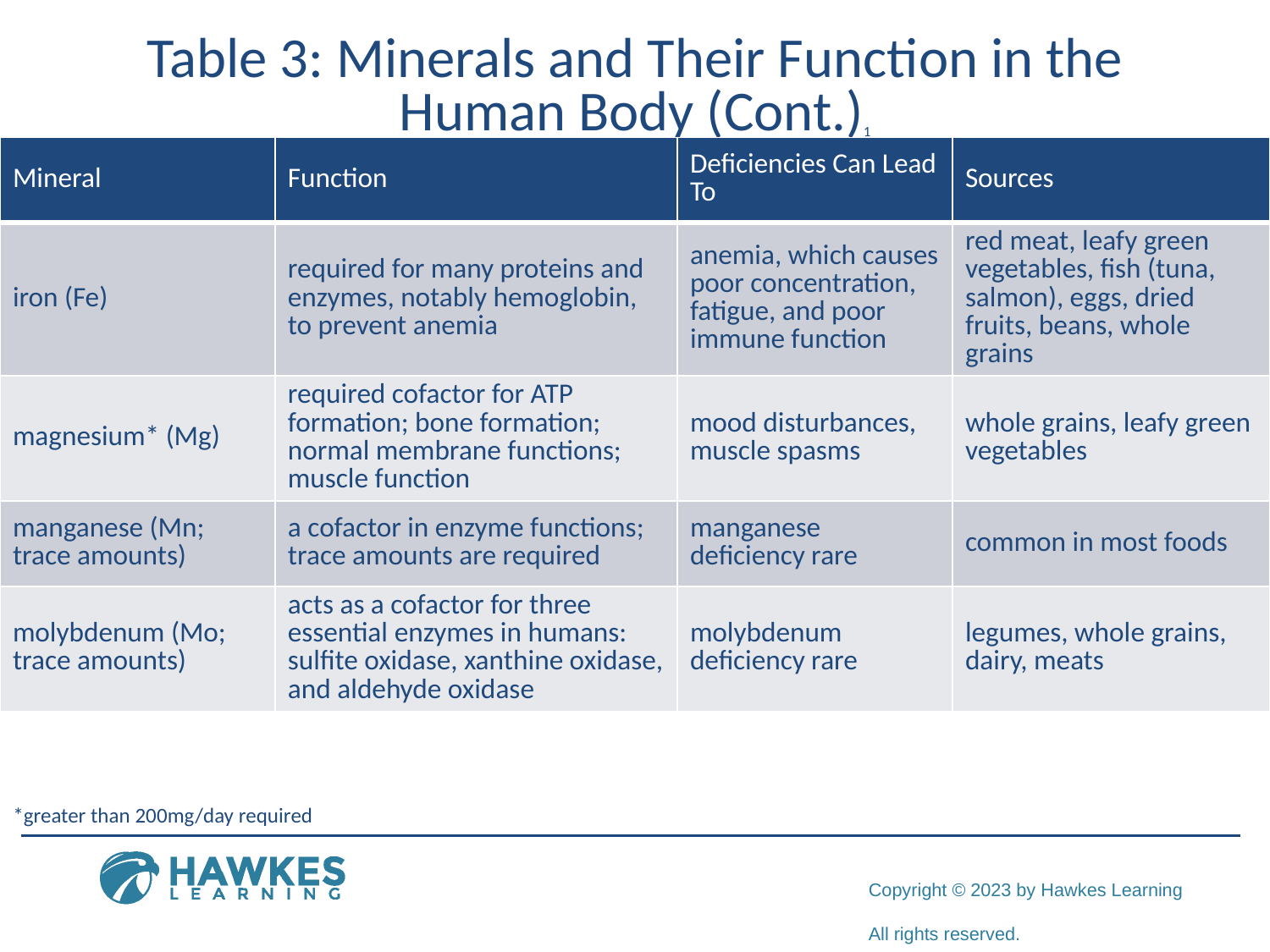

# Table 3: Minerals and Their Function in the Human Body (Cont.)1
| Mineral | Function | Deficiencies Can Lead To | Sources |
| --- | --- | --- | --- |
| iron (Fe) | required for many proteins and enzymes, notably hemoglobin, to prevent anemia | anemia, which causes poor concentration, fatigue, and poor immune function | red meat, leafy green vegetables, fish (tuna, salmon), eggs, dried fruits, beans, whole grains |
| magnesium\* (Mg) | required cofactor for ATP formation; bone formation; normal membrane functions; muscle function | mood disturbances, muscle spasms | whole grains, leafy green vegetables |
| manganese (Mn; trace amounts) | a cofactor in enzyme functions; trace amounts are required | manganese deficiency rare | common in most foods |
| molybdenum (Mo; trace amounts) | acts as a cofactor for three essential enzymes in humans: sulfite oxidase, xanthine oxidase, and aldehyde oxidase | molybdenum deficiency rare | legumes, whole grains, dairy, meats |
*greater than 200mg/day required